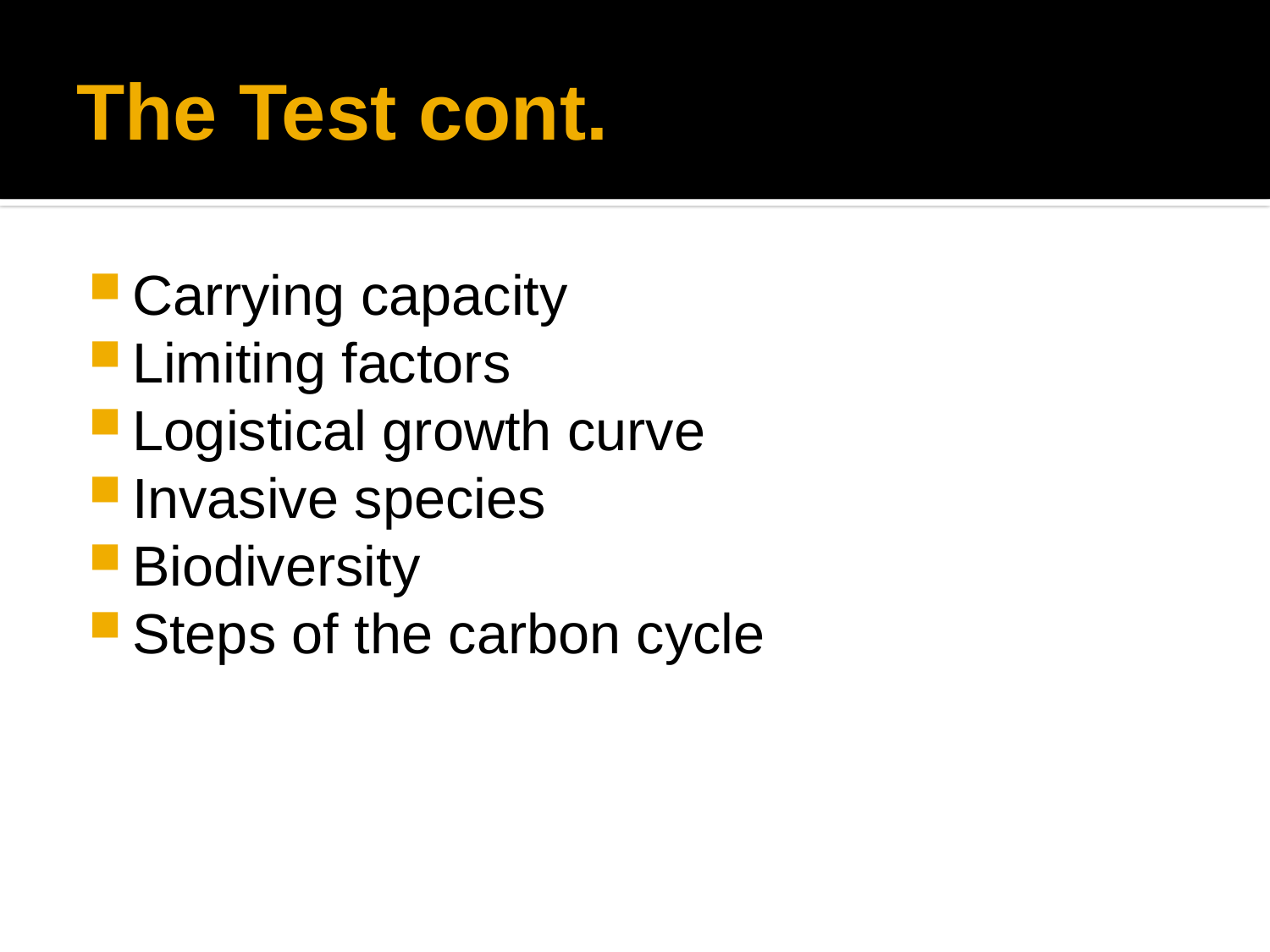

# The Test cont.
Carrying capacity
Limiting factors
Logistical growth curve
Invasive species
Biodiversity
Steps of the carbon cycle